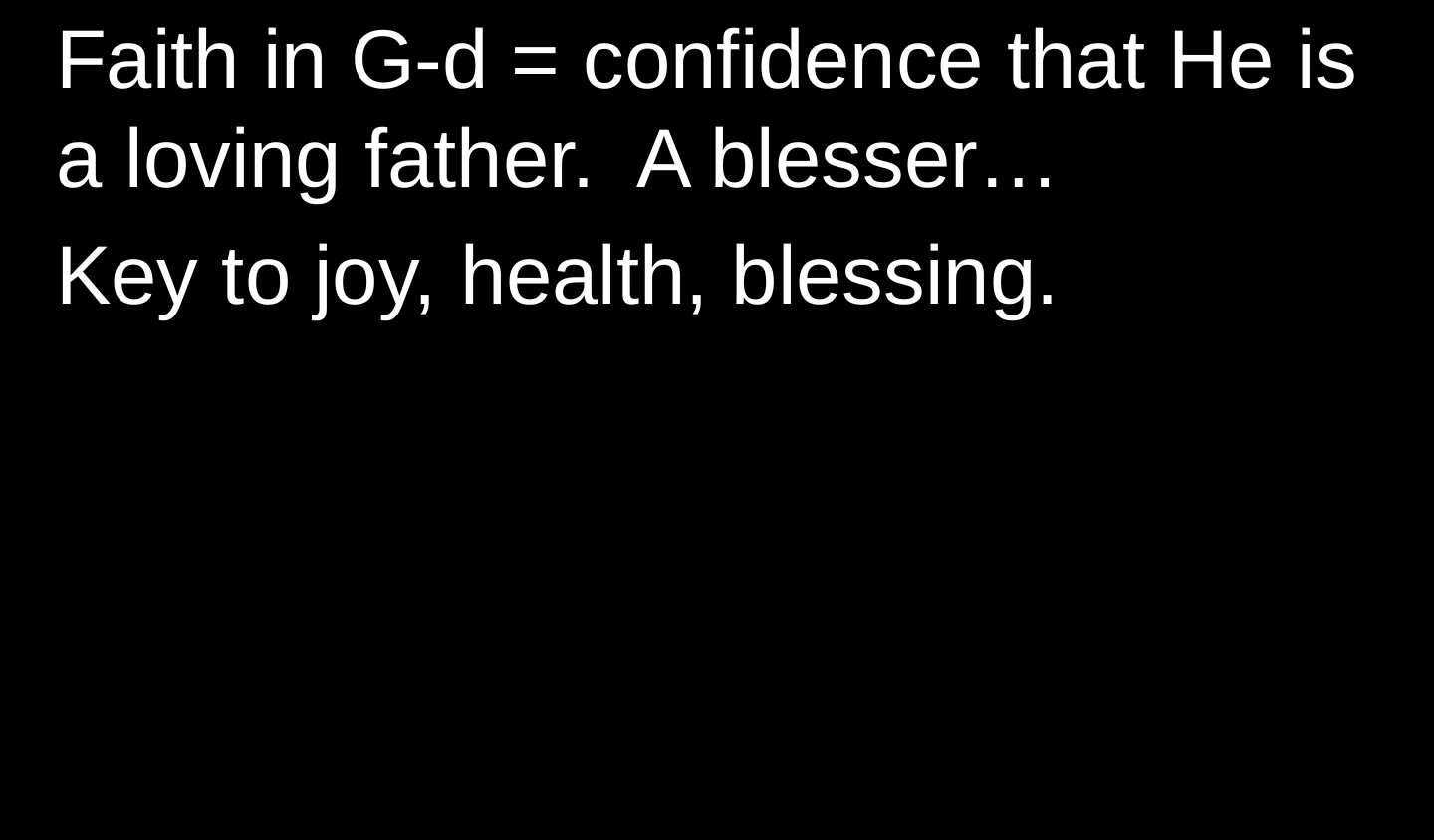

Faith in G-d = confidence that He is a loving father.  A blesser…
Key to joy, health, blessing.